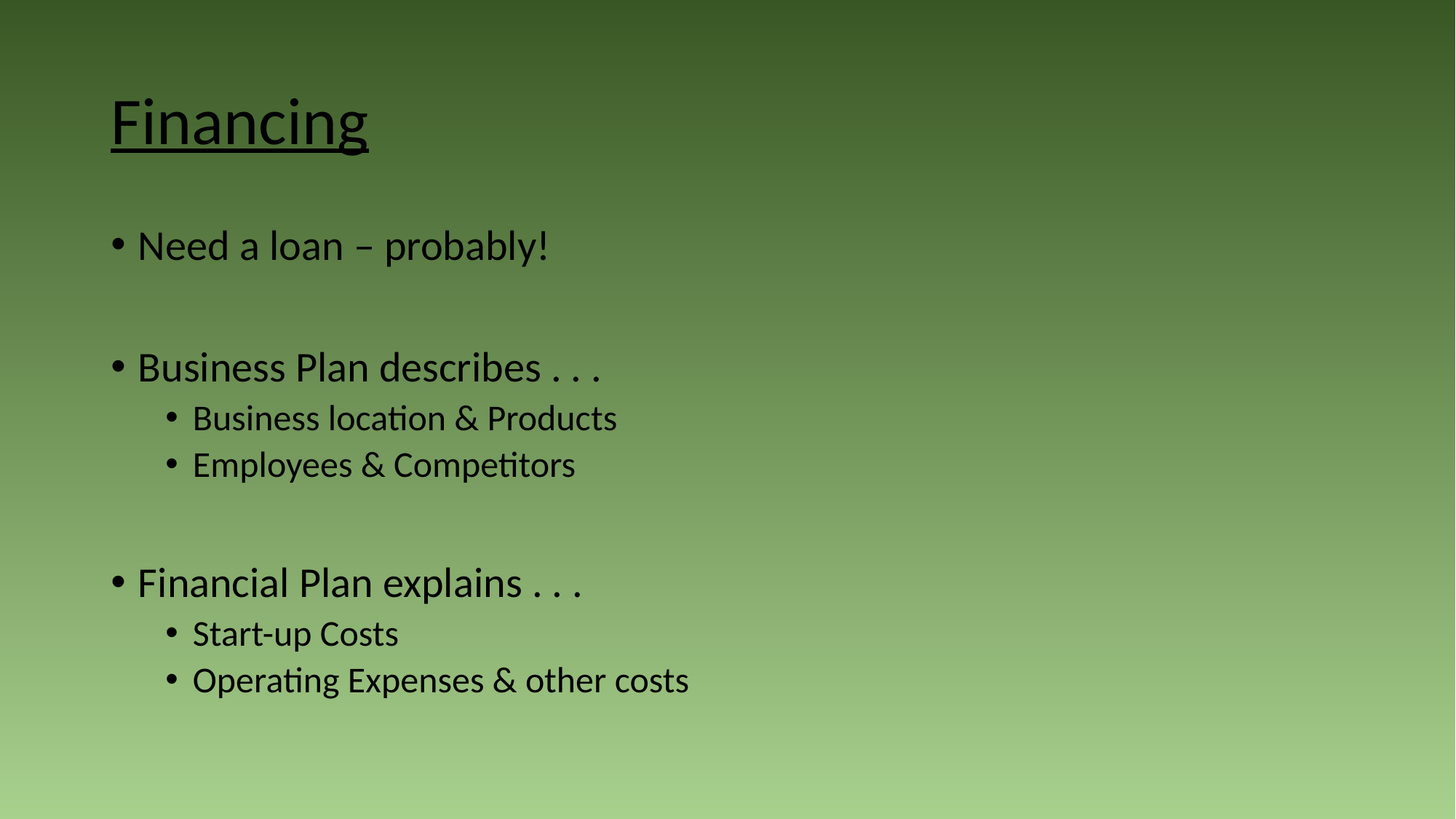

# Financing
Need a loan – probably!

Business Plan describes . . .
Business location & Products
Employees & Competitors

Financial Plan explains . . .
Start-up Costs
Operating Expenses & other costs